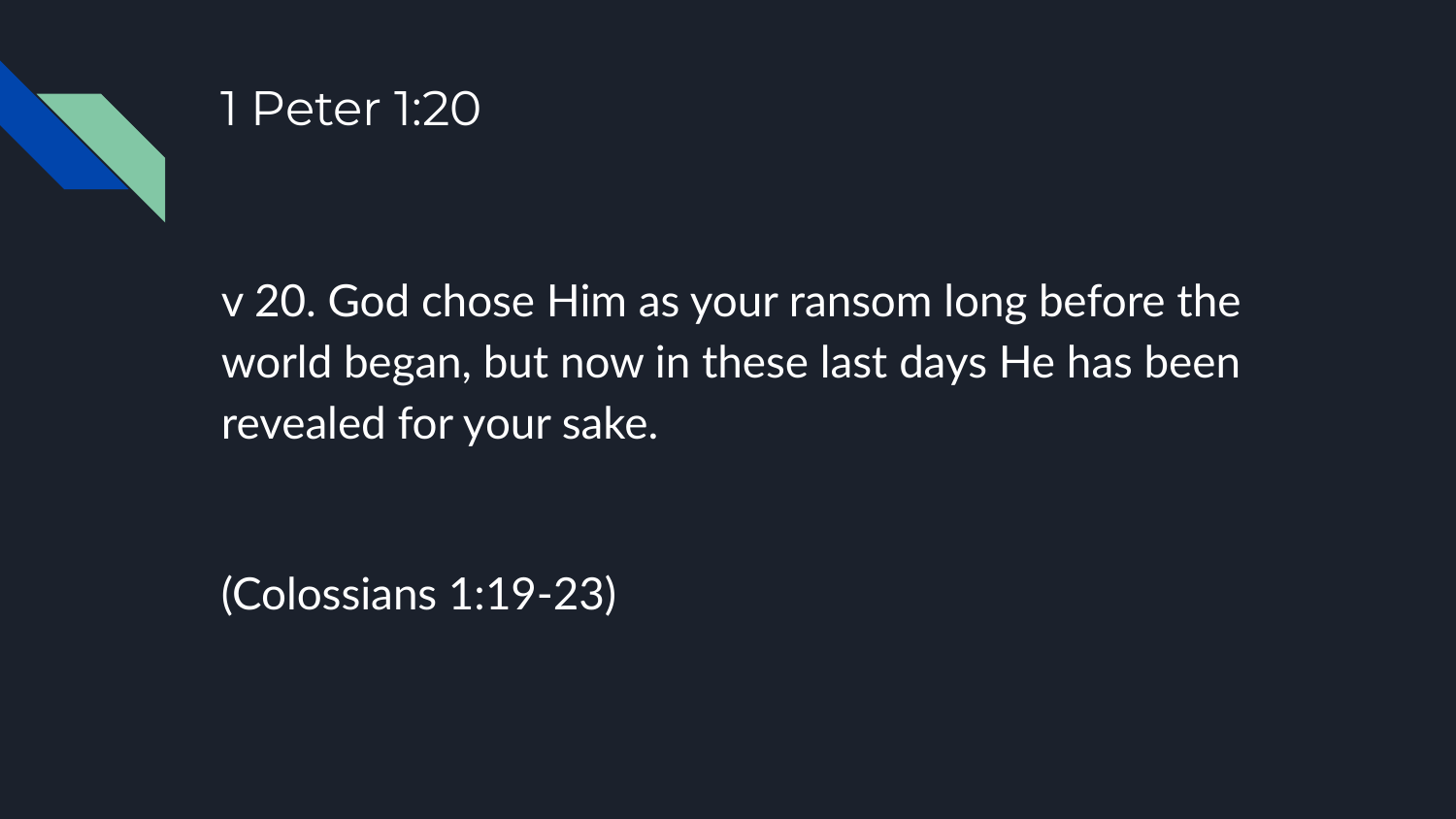

# 1 Peter 1:20
v 20. God chose Him as your ransom long before the world began, but now in these last days He has been revealed for your sake.

(Colossians 1:19-23)